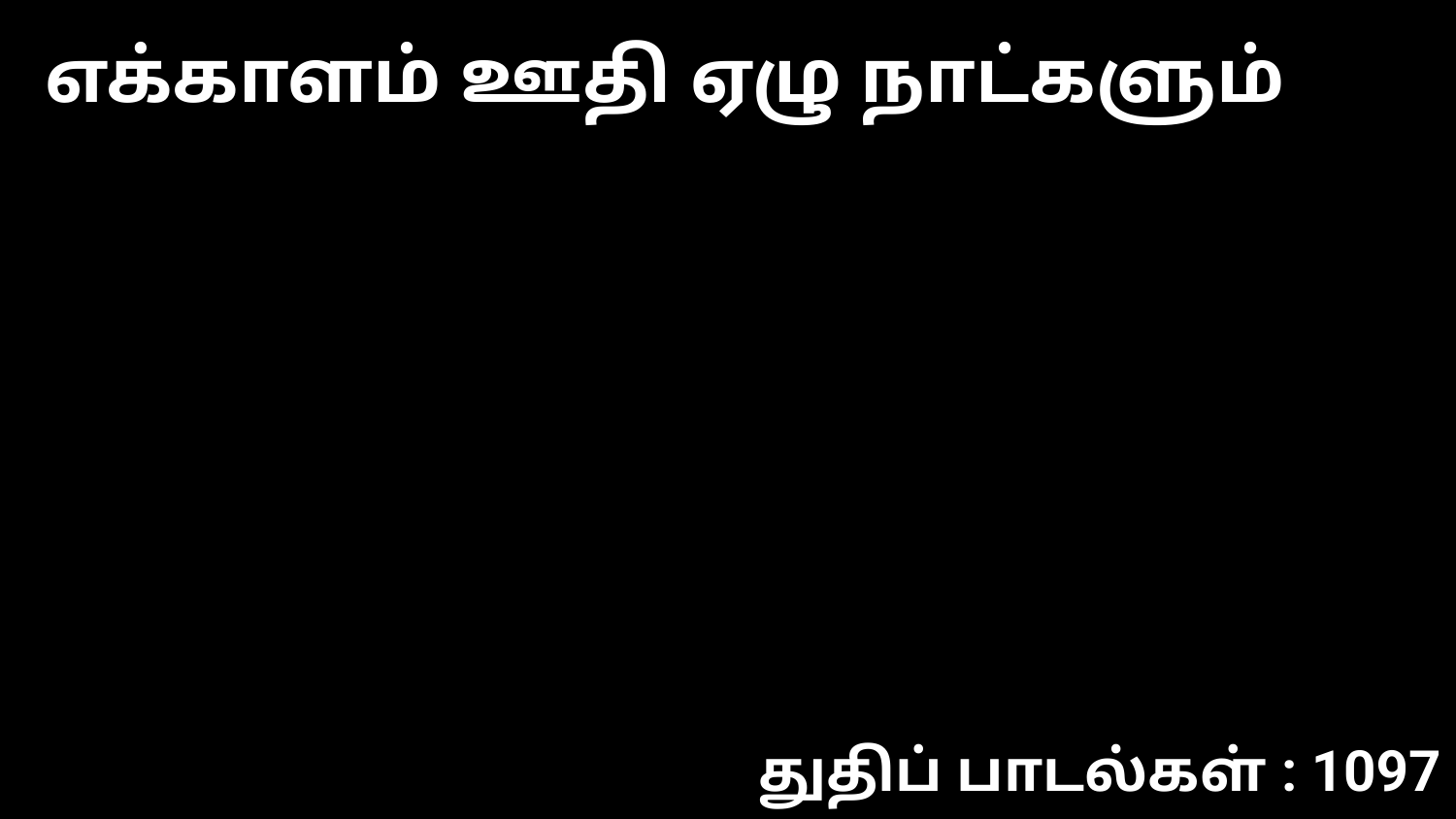

எக்காளம் ஊதி ஏழு நாட்களும்
துதிப் பாடல்கள் : 1097